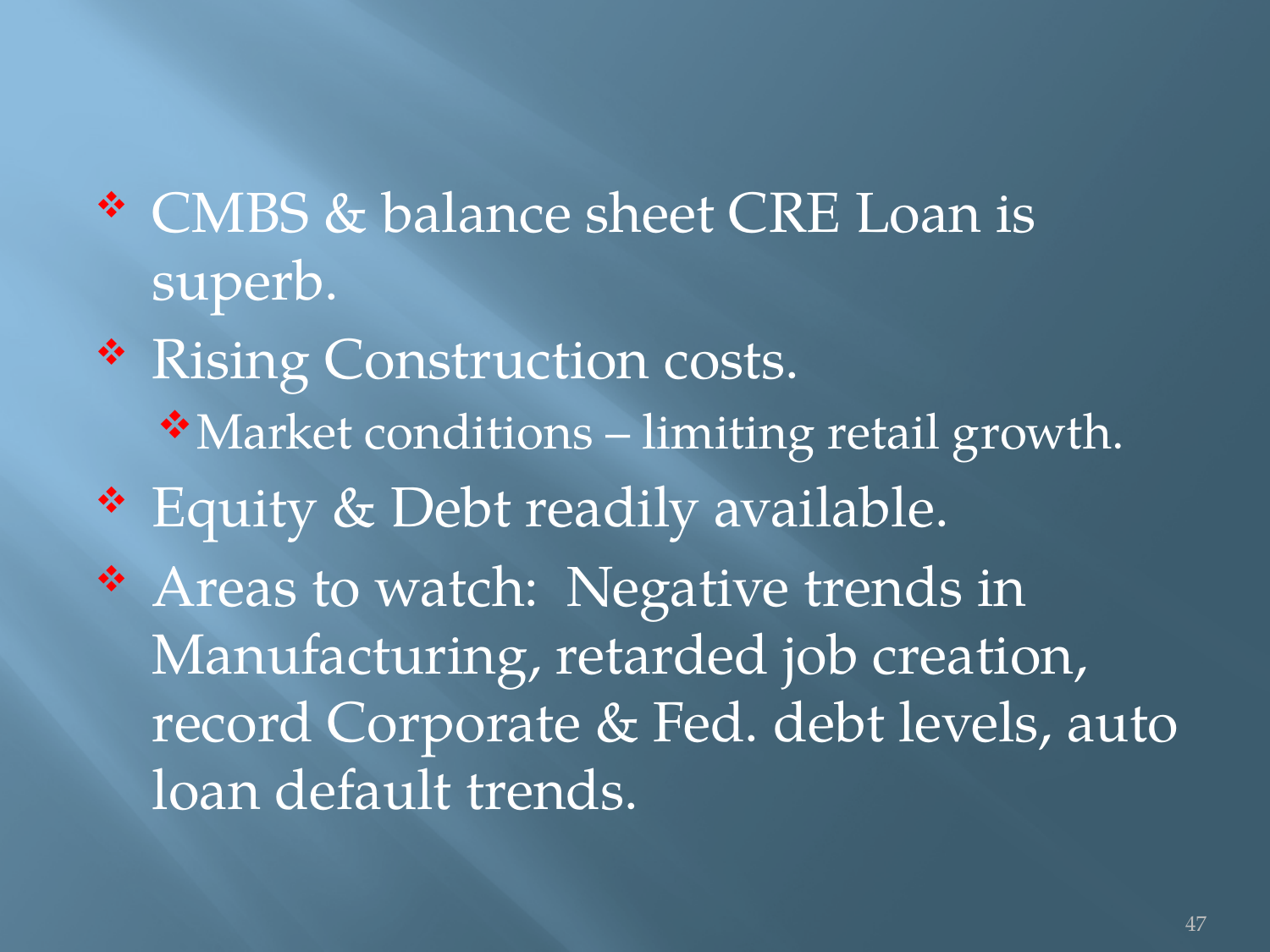

CMBS & balance sheet CRE Loan is superb.
Rising Construction costs.
Market conditions – limiting retail growth.
Equity & Debt readily available.
Areas to watch:  Negative trends in Manufacturing, retarded job creation, record Corporate & Fed. debt levels, auto loan default trends.

47